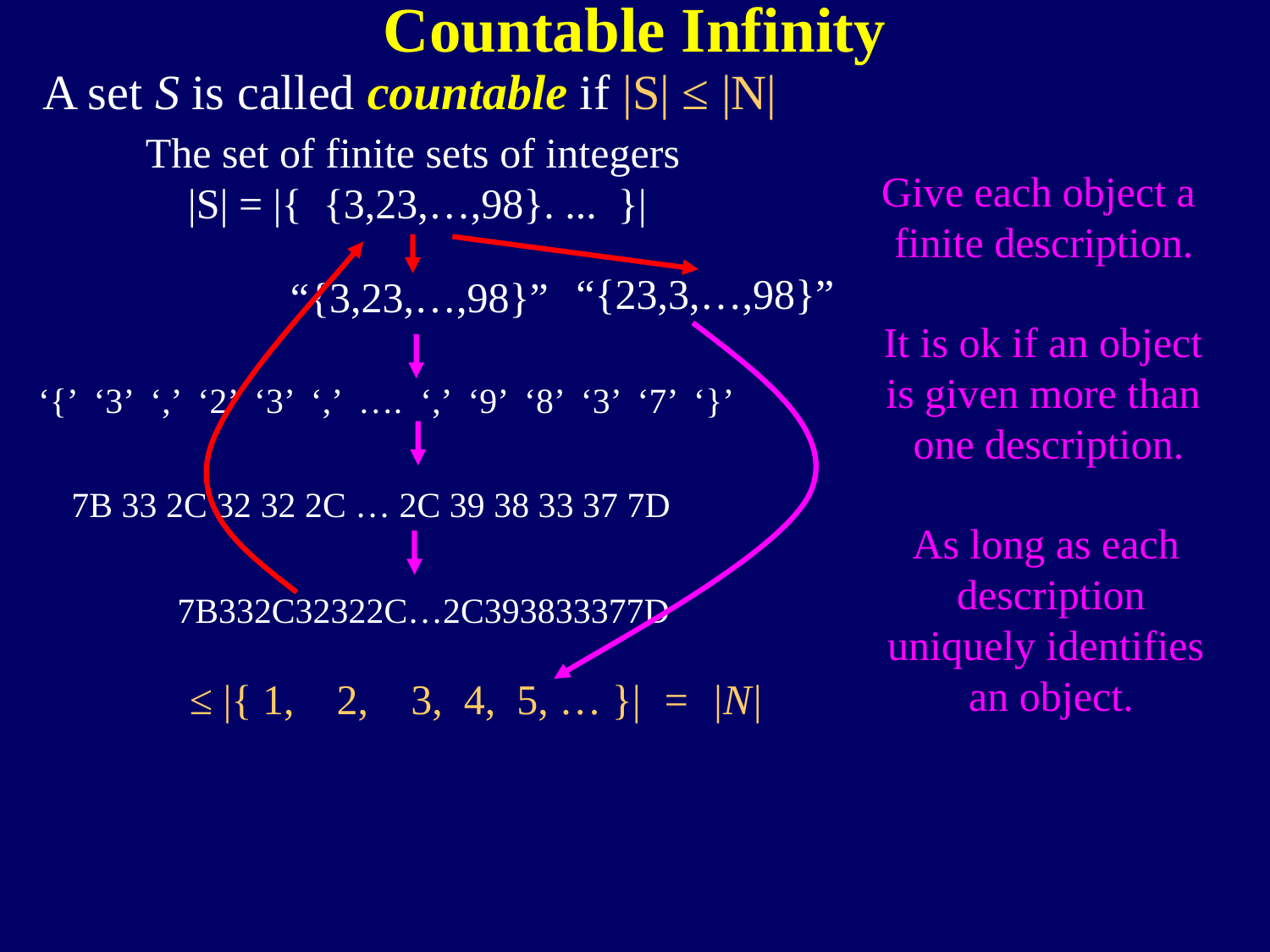

Countable Infinity
A set S is called countable if |S| ≤ |N|
The set of finite sets of integers
    |S| = |{  {3,23,…,98}. ...  }|
Give each object a
finite description.

“{3,23,…,98}”

“{23,3,…,98}”

It is ok if an object
is given more than
one description.

‘{’  ‘3’  ‘,’  ‘2’  ‘3’  ‘,’  ….  ‘,’  ‘9’  ‘8’  ‘3’  ‘7’  ‘}’

7B 33 2C 32 32 2C … 2C 39 38 33 37 7D
As long as each
description
uniquely identifies
an object.

7B332C32322C…2C393833377D
≤ |{ 1,    2,    3,  4,  5, … }|  =  |N|